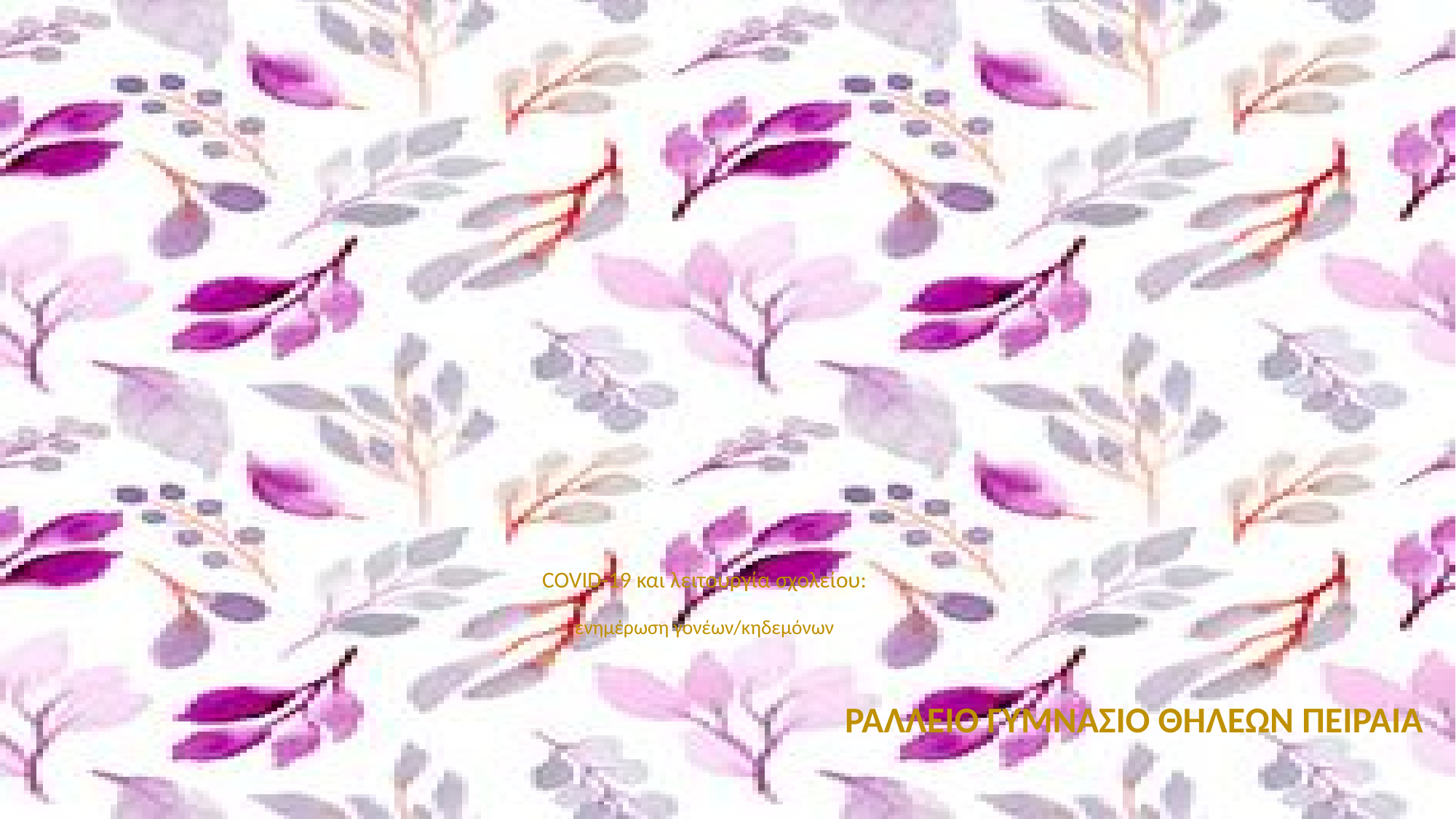

# COVID-19 και λειτουργία σχολείου: ενημέρωση γονέων/κηδεμόνων
       ΡΑΛΛΕΙΟ ΓΥΜΝΑΣΙΟ ΘΗΛΕΩΝ ΠΕΙΡΑΙΑ